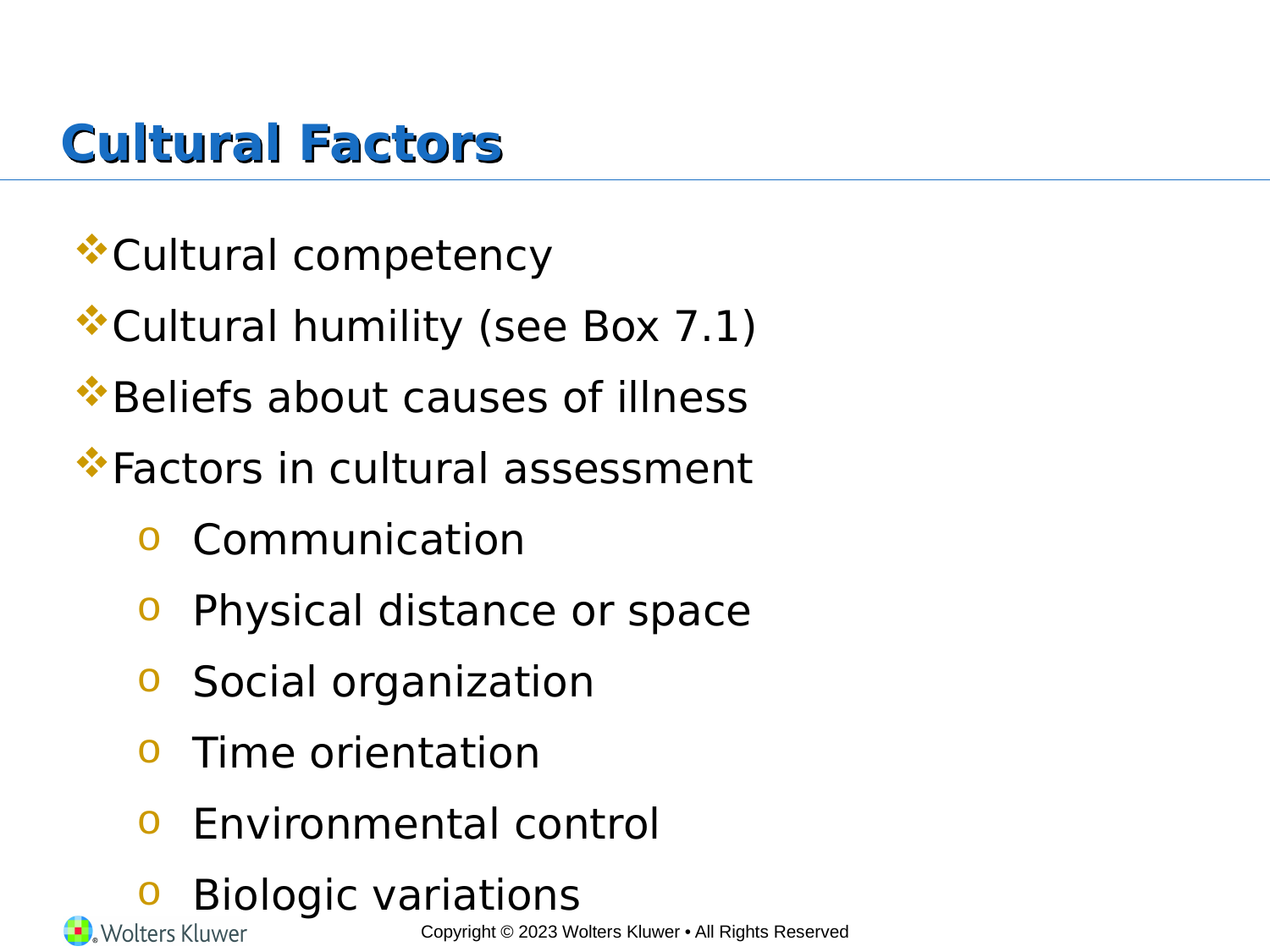

# Cultural Factors
Cultural competency
Cultural humility (see Box 7.1)
Beliefs about causes of illness
Factors in cultural assessment
Communication
Physical distance or space
Social organization
Time orientation
Environmental control
Biologic variations